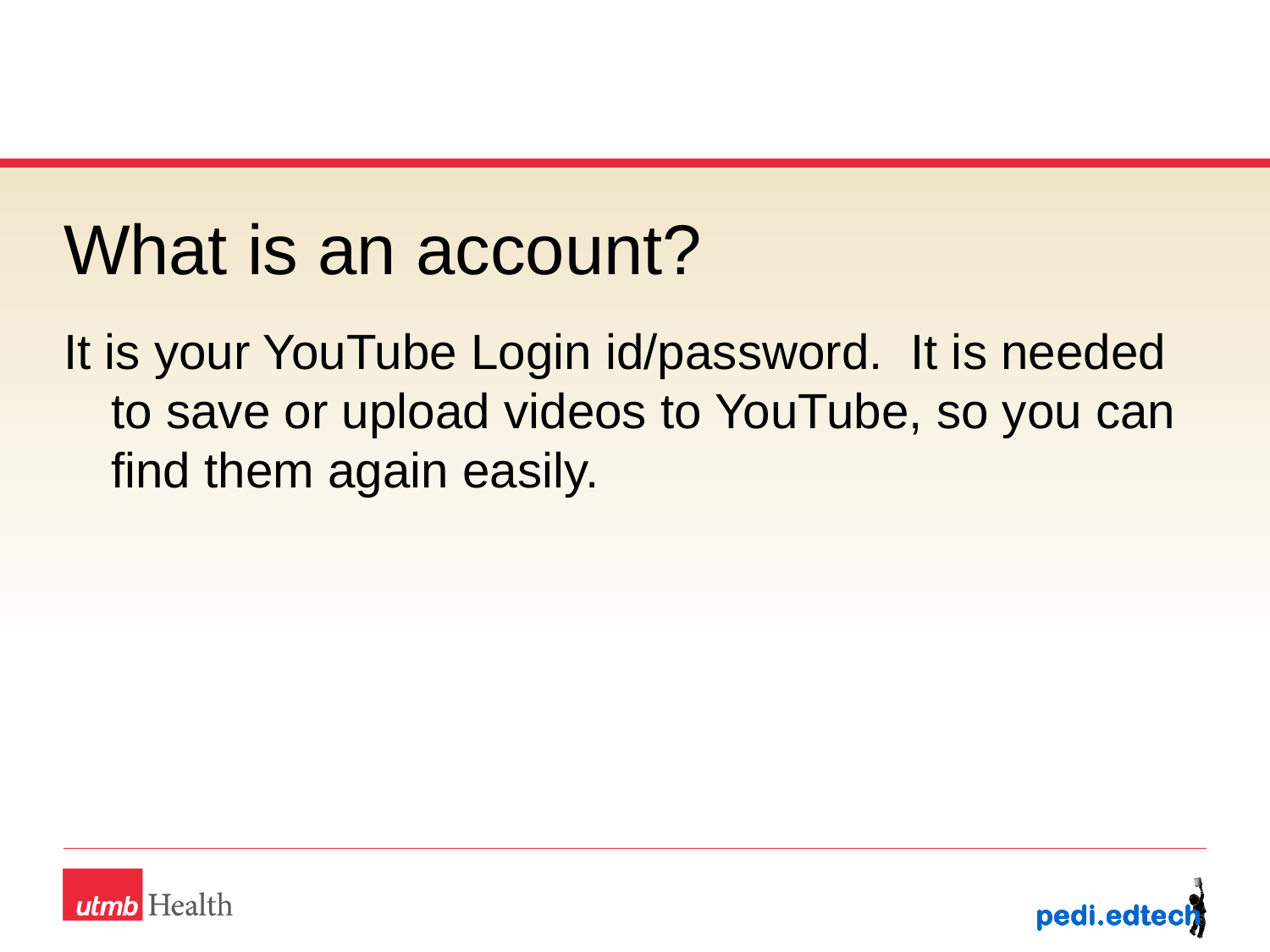

#
What is an account?
It is your YouTube Login id/password.  It is needed to save or upload videos to YouTube, so you can find them again easily.